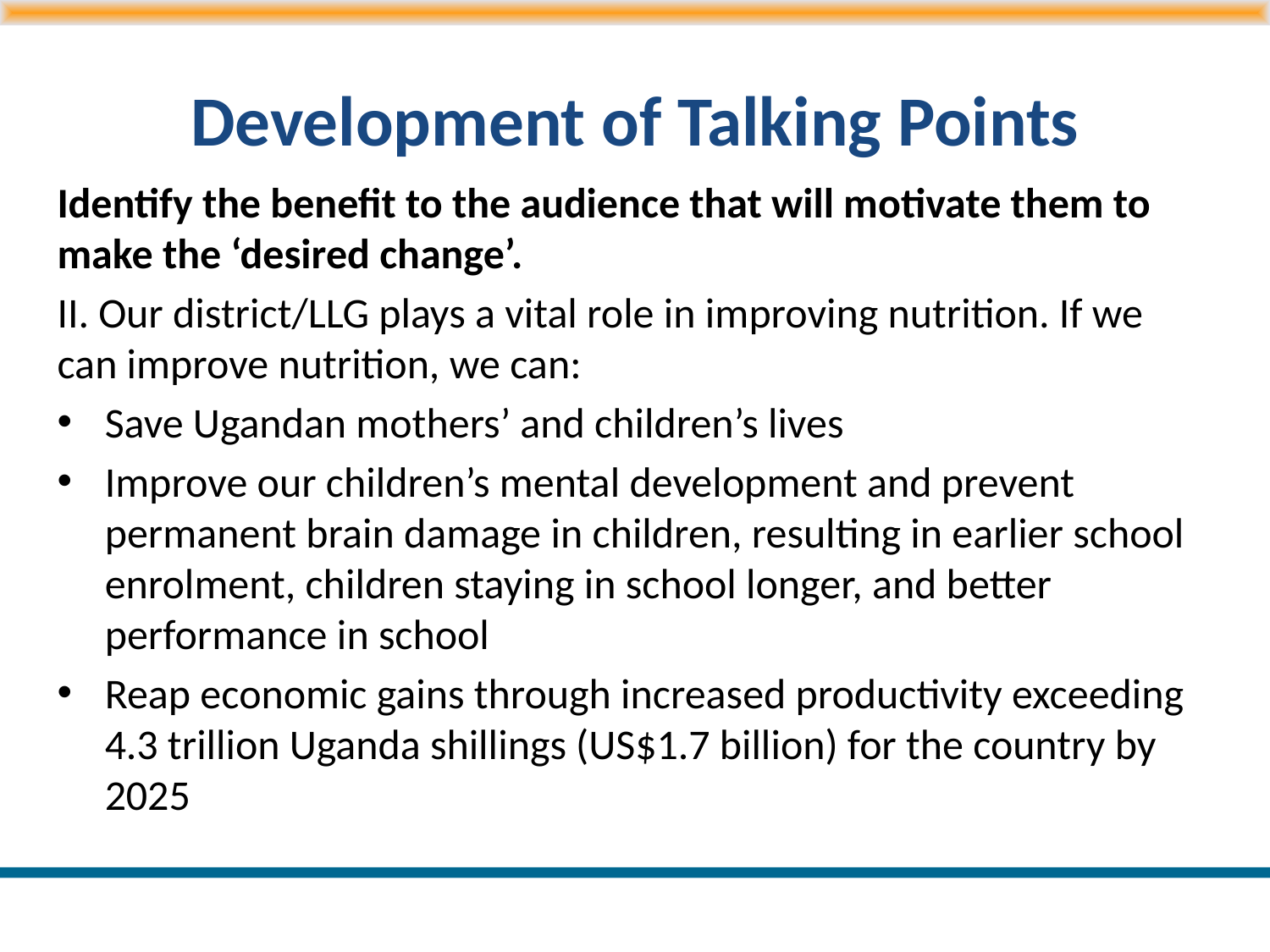

# Development of Talking Points
Identify the benefit to the audience that will motivate them to make the ‘desired change’.
II. Our district/LLG plays a vital role in improving nutrition. If we can improve nutrition, we can:
Save Ugandan mothers’ and children’s lives
Improve our children’s mental development and prevent permanent brain damage in children, resulting in earlier school enrolment, children staying in school longer, and better performance in school
Reap economic gains through increased productivity exceeding 4.3 trillion Uganda shillings (US$1.7 billion) for the country by 2025